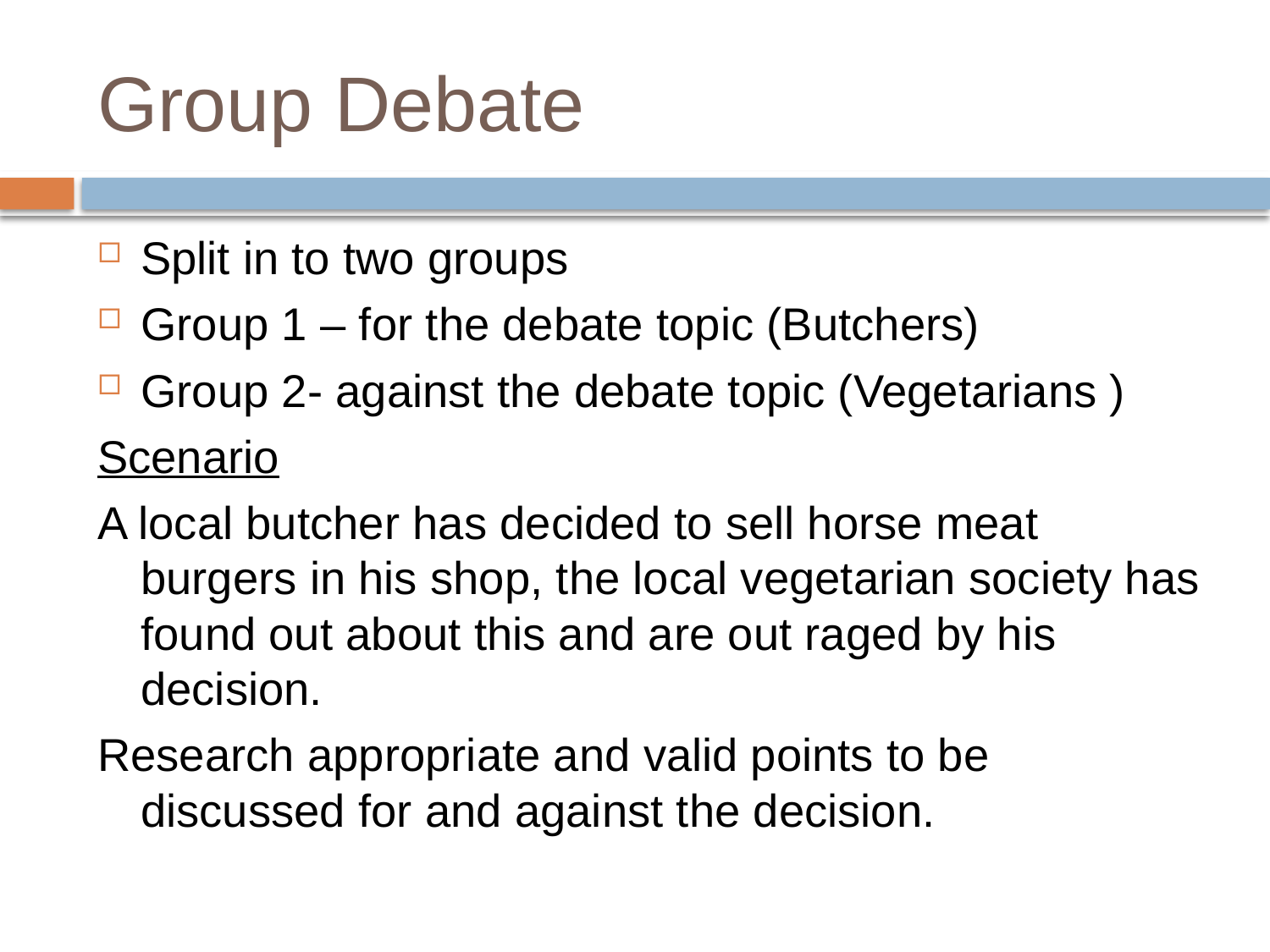

# Group Debate
Split in to two groups
Group 1 – for the debate topic (Butchers)
Group 2- against the debate topic (Vegetarians )
Scenario
A local butcher has decided to sell horse meat burgers in his shop, the local vegetarian society has found out about this and are out raged by his decision.
Research appropriate and valid points to be discussed for and against the decision.